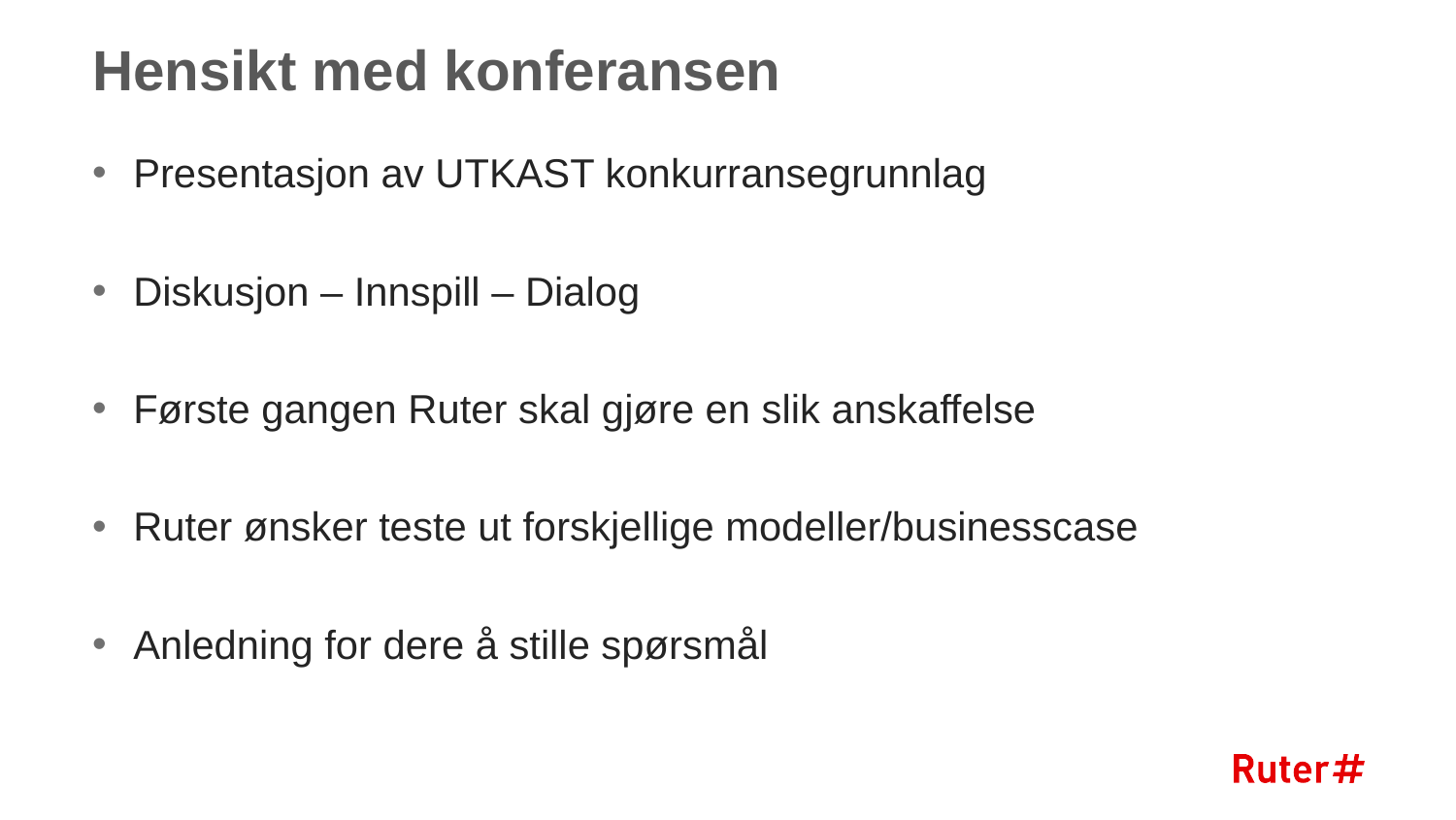

# Hensikt med konferansen
Presentasjon av UTKAST konkurransegrunnlag

Diskusjon – Innspill – Dialog

Første gangen Ruter skal gjøre en slik anskaffelse

Ruter ønsker teste ut forskjellige modeller/businesscase

Anledning for dere å stille spørsmål